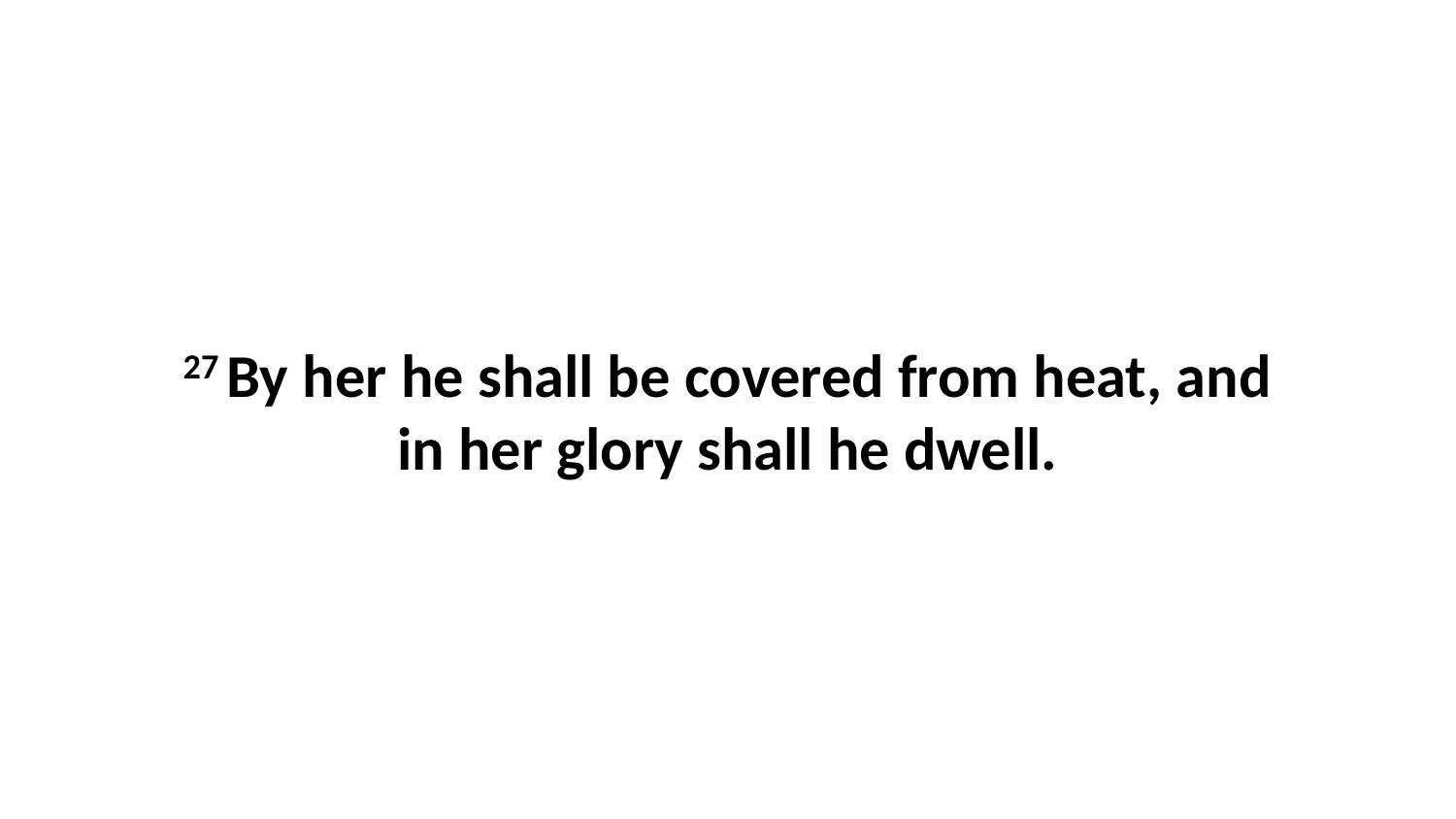

27 By her he shall be covered from heat, and in her glory shall he dwell.